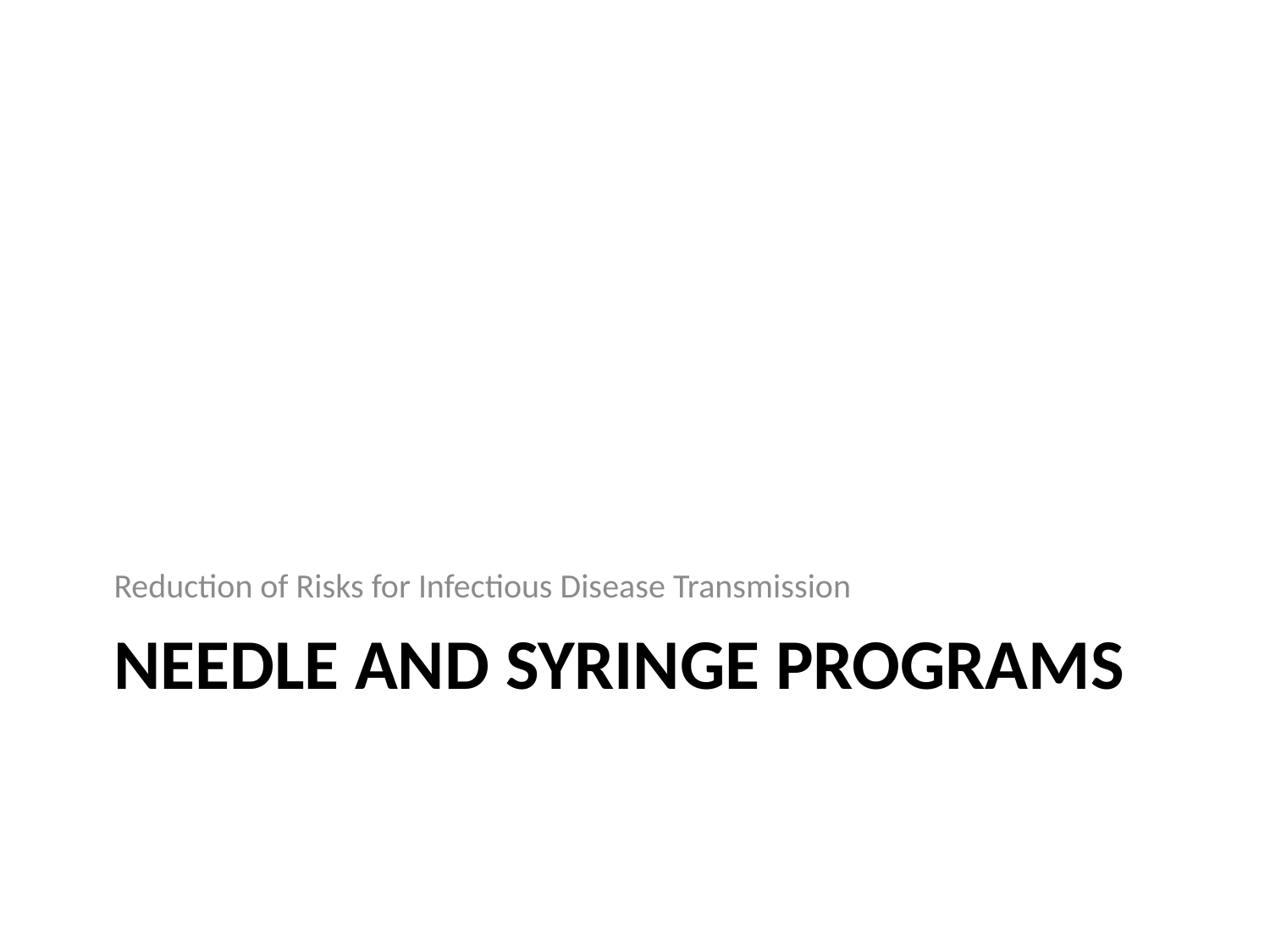

Reduction of Risks for Infectious Disease Transmission
# Needle and Syringe Programs